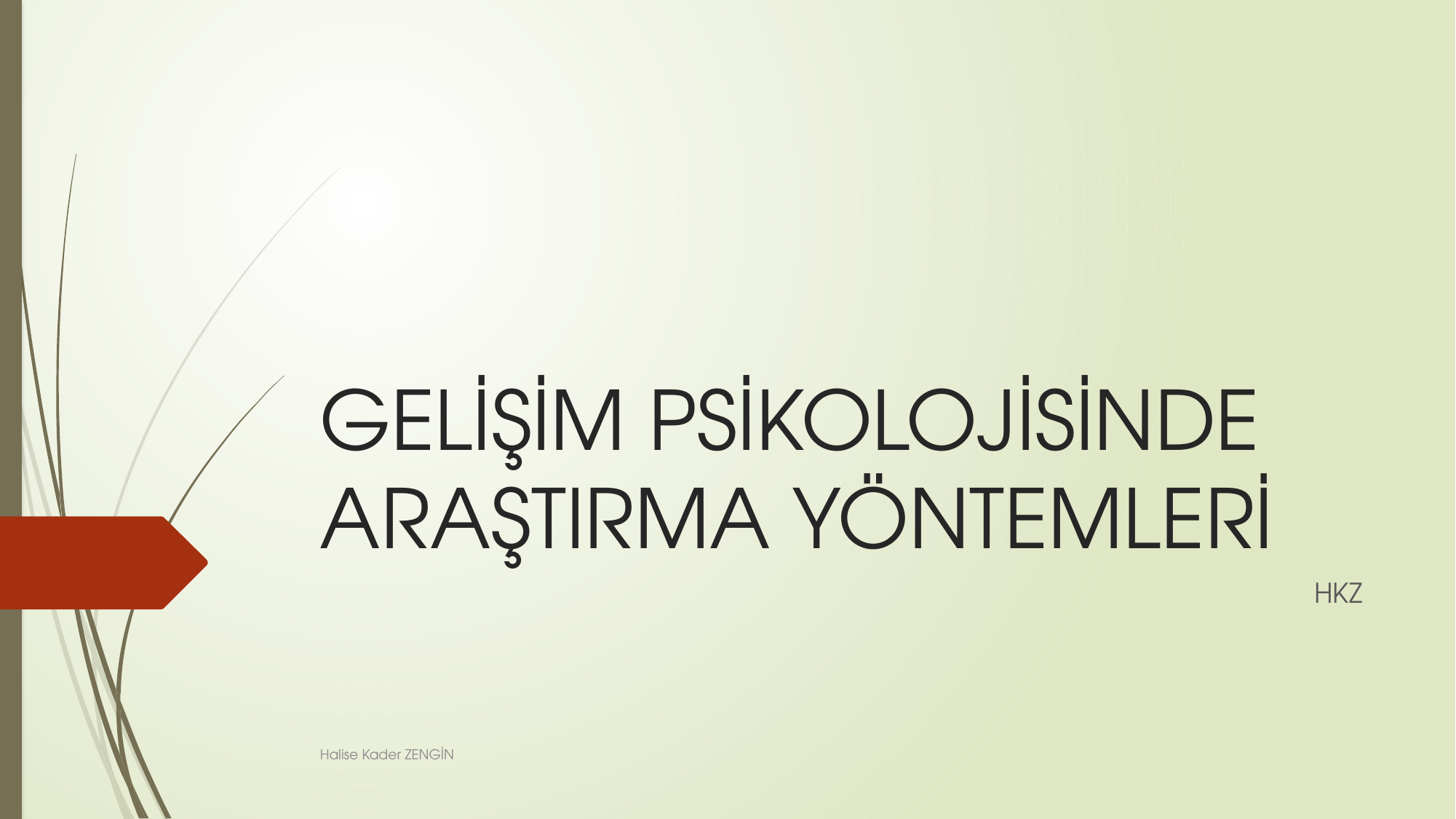

# GELİŞİM PSİKOLOJİSİNDE ARAŞTIRMA YÖNTEMLERİ
HKZ
Halise Kader ZENGİN